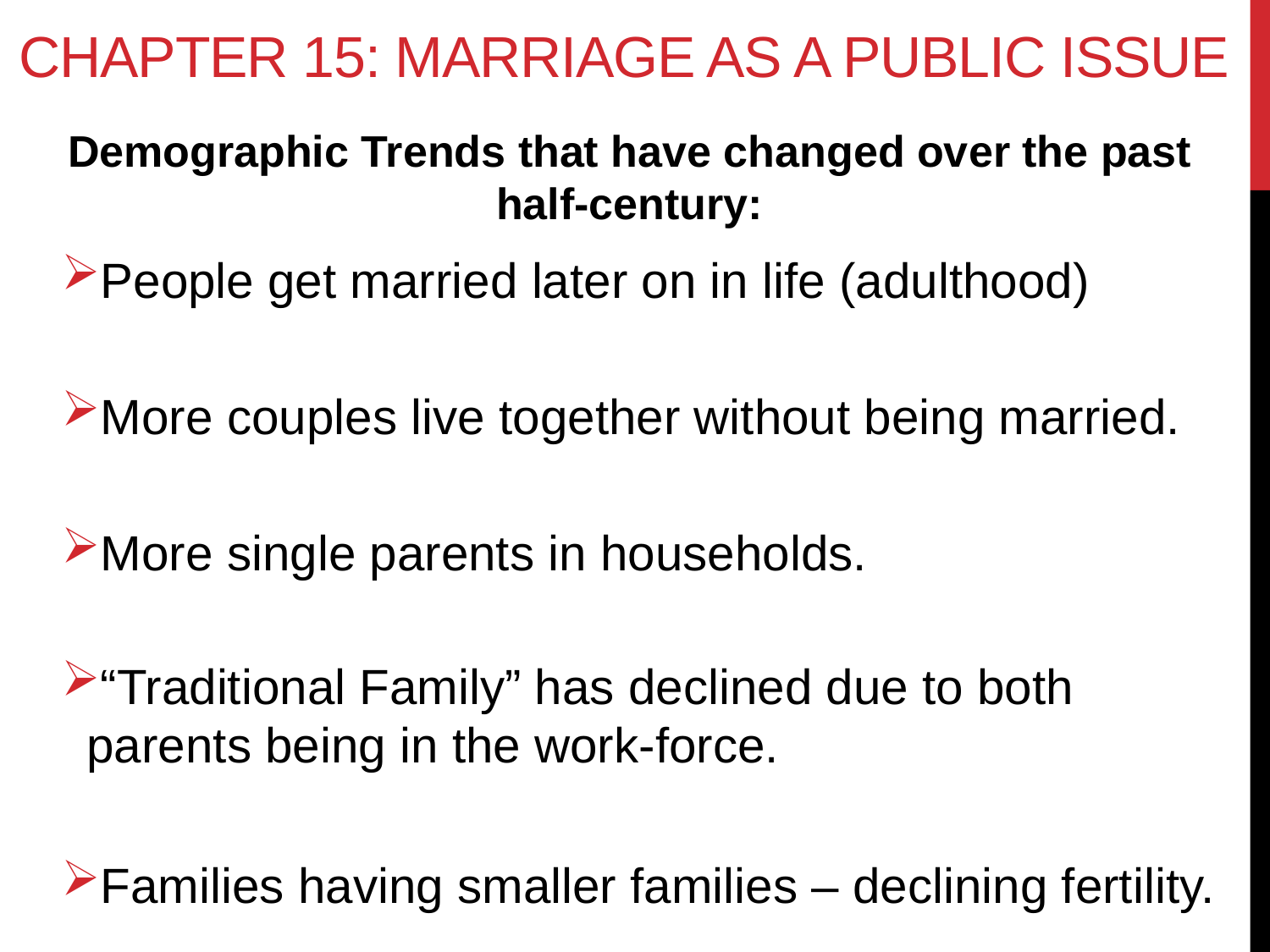

# Chapter 15: Marriage as a Public Issue
Demographic Trends that have changed over the past half-century:
People get married later on in life (adulthood)

More couples live together without being married.

More single parents in households.

“Traditional Family” has declined due to both parents being in the work-force.

Families having smaller families – declining fertility.